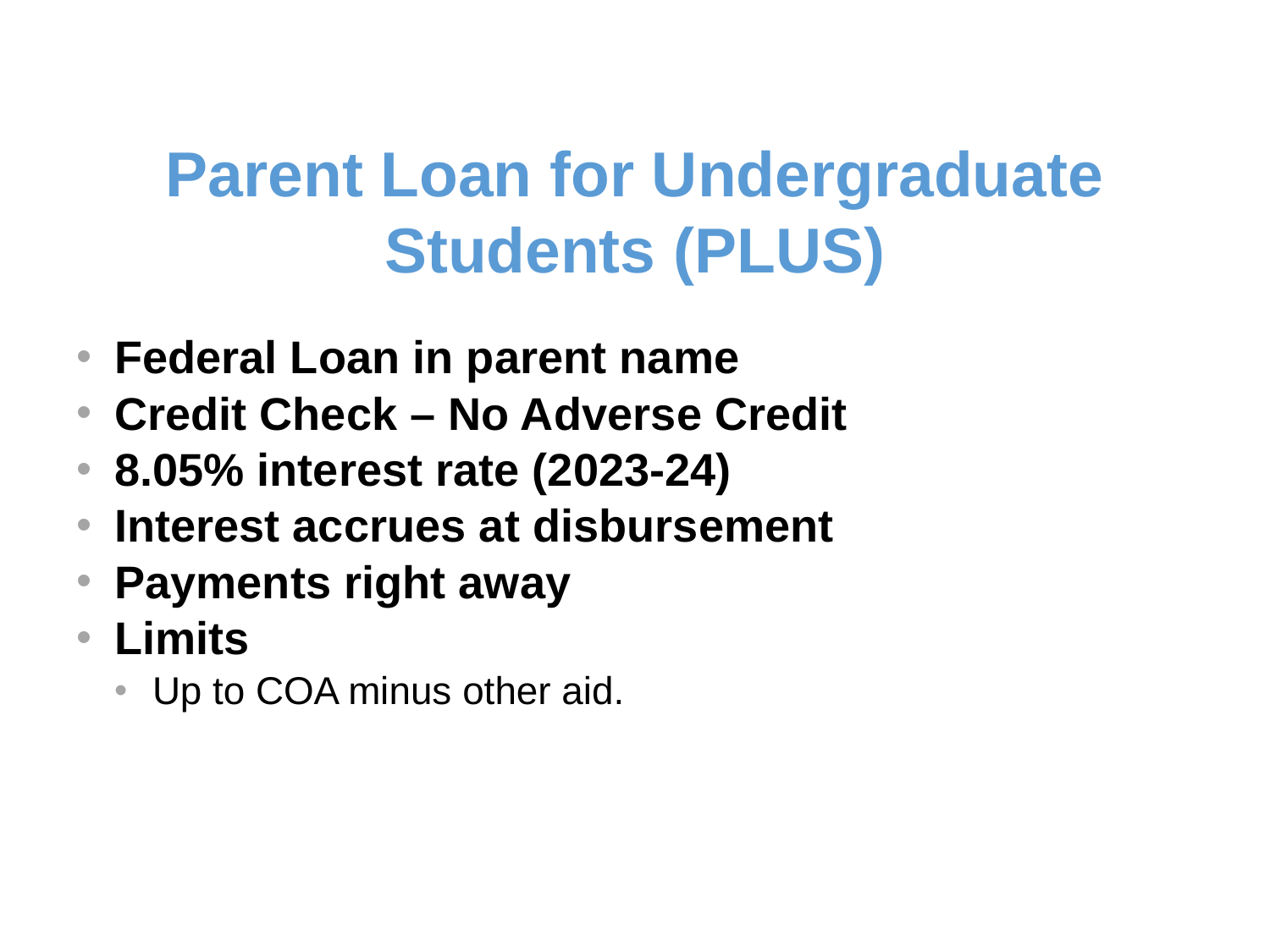

#
Parent Loan for Undergraduate Students (PLUS)
Federal Loan in parent name
Credit Check – No Adverse Credit
8.05% interest rate (2023-24)
Interest accrues at disbursement
Payments right away
Limits
Up to COA minus other aid.